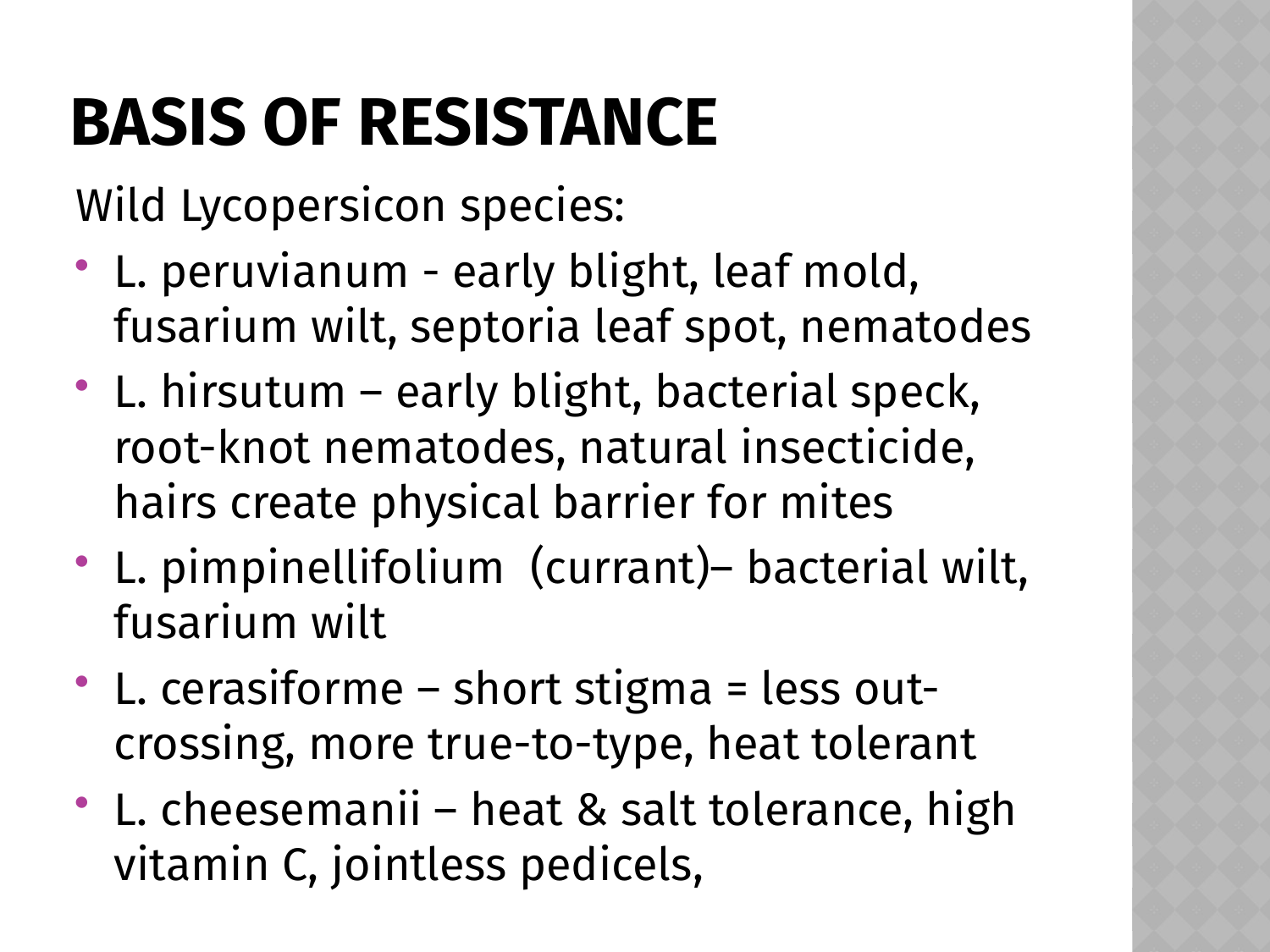

# Basis of resistance
Wild Lycopersicon species:
L. peruvianum - early blight, leaf mold, fusarium wilt, septoria leaf spot, nematodes
L. hirsutum – early blight, bacterial speck, root-knot nematodes, natural insecticide, hairs create physical barrier for mites
L. pimpinellifolium  (currant)– bacterial wilt, fusarium wilt
L. cerasiforme – short stigma = less out-crossing, more true-to-type, heat tolerant
L. cheesemanii – heat & salt tolerance, high vitamin C, jointless pedicels,